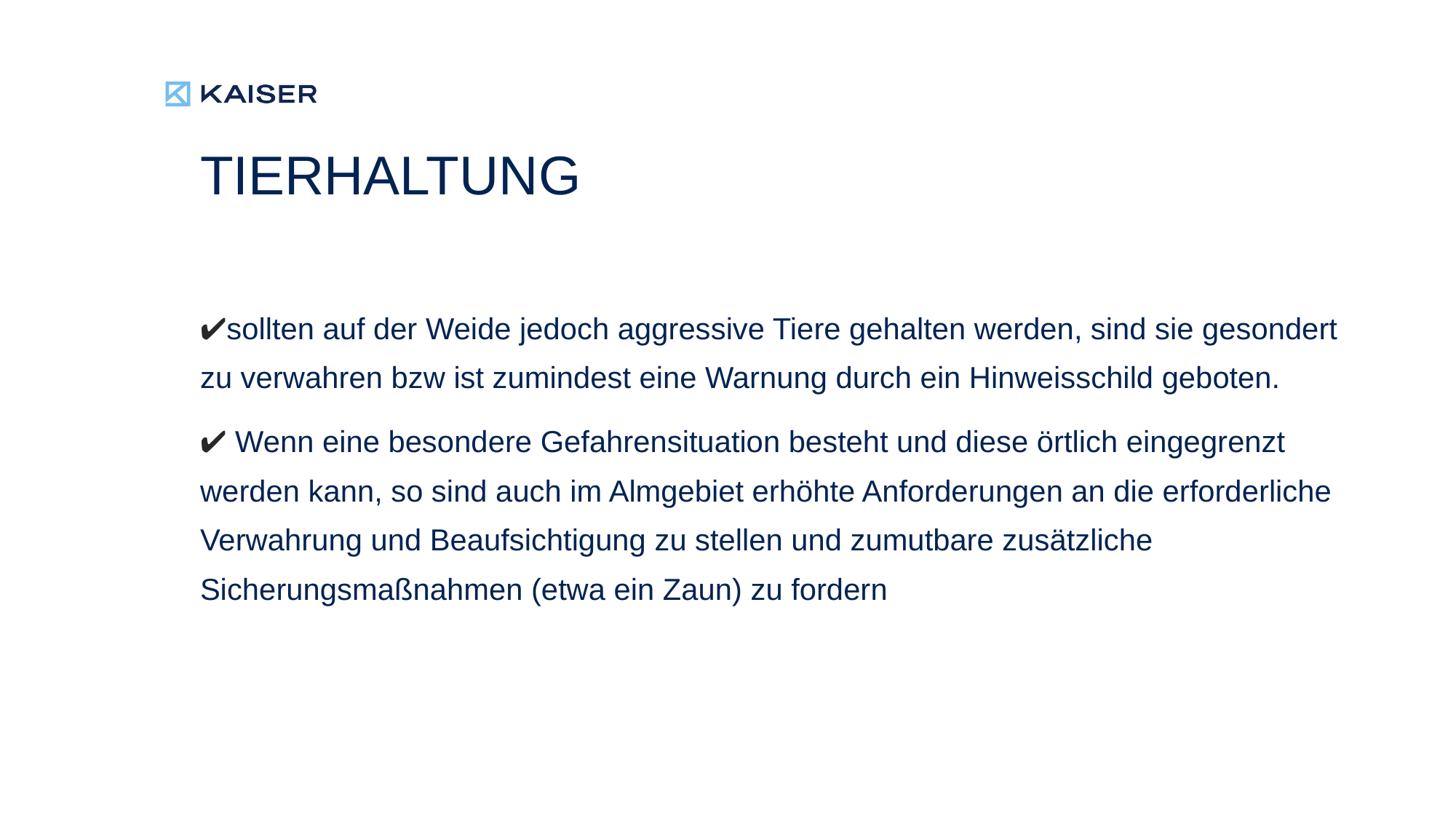

# Tierhaltung

✔sollten auf der Weide jedoch aggressive Tiere gehalten werden, sind sie gesondert zu verwahren bzw ist zumindest eine Warnung durch ein Hinweisschild geboten.
✔ Wenn eine besondere Gefahrensituation besteht und diese örtlich eingegrenzt werden kann, so sind auch im Almgebiet erhöhte Anforderungen an die erforderliche Verwahrung und Beaufsichtigung zu stellen und zumutbare zusätzliche Sicherungsmaßnahmen (etwa ein Zaun) zu fordern